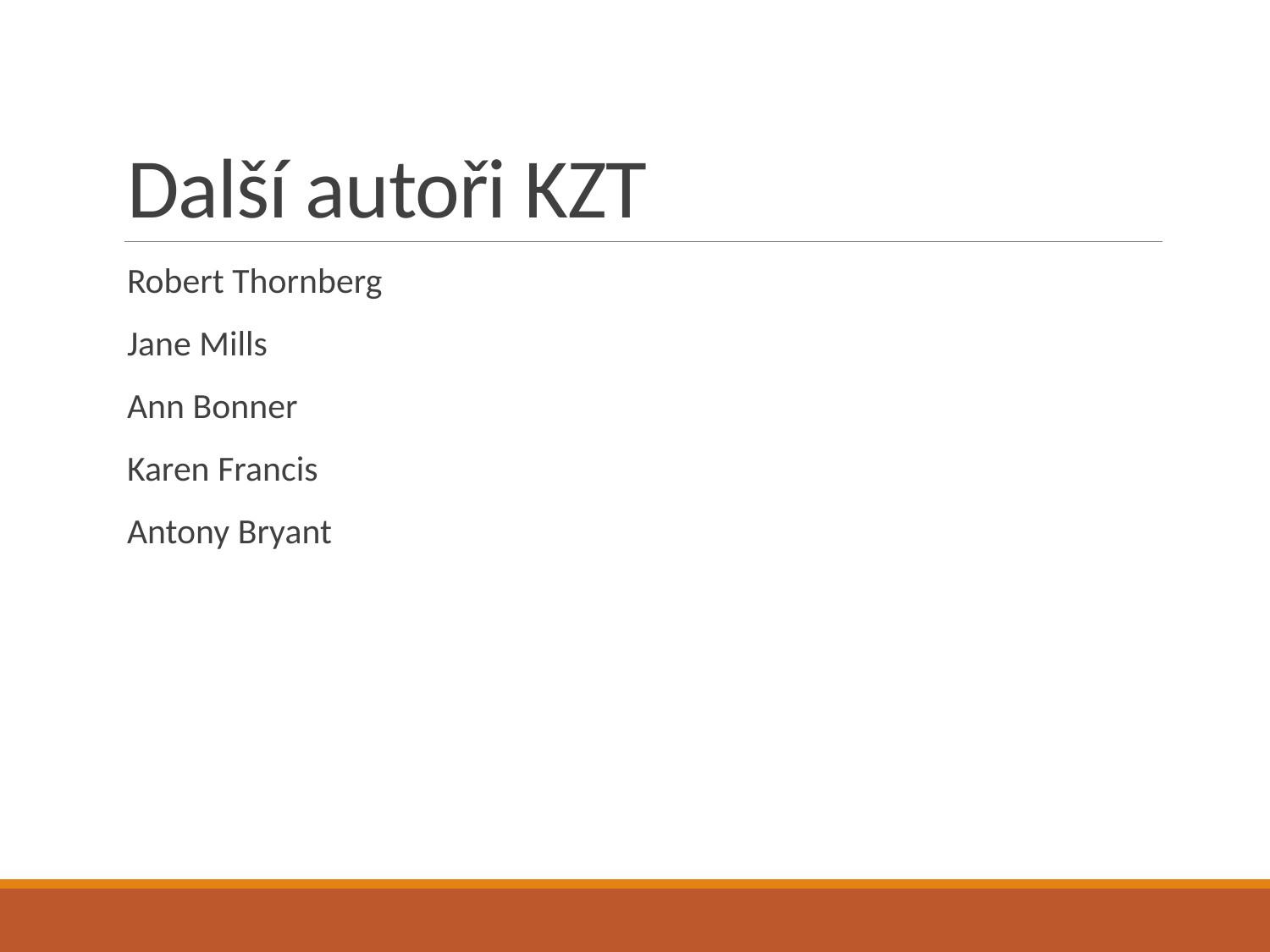

# Další autoři KZT
Robert Thornberg
Jane Mills
Ann Bonner
Karen Francis
Antony Bryant